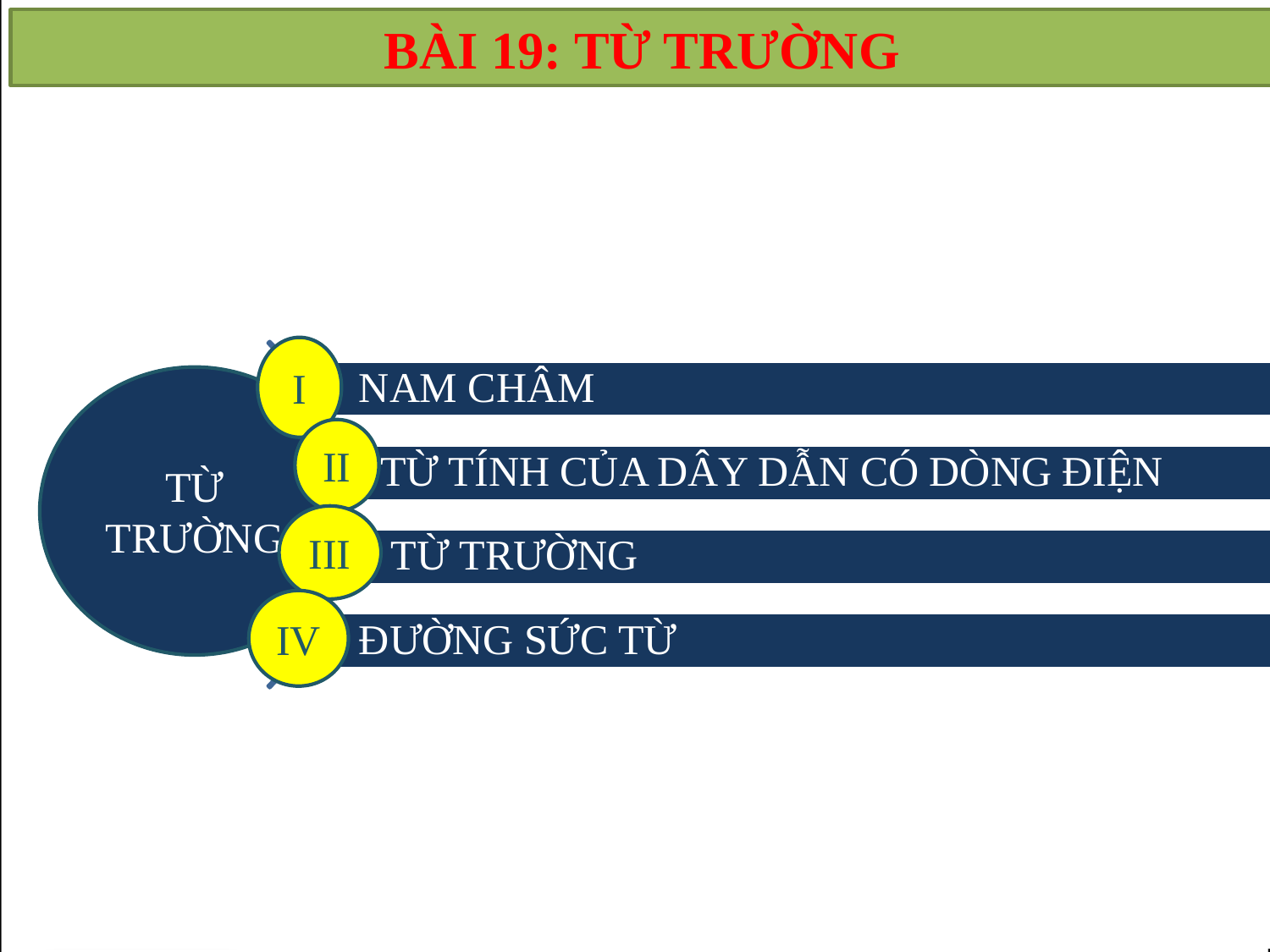

BÀI 19: TỪ TRƯỜNG
# BÀI 19. TỪ TRƯỜNG

I
 NAM CHÂM

TỪ TRƯỜNG
II
TỪ TÍNH CỦA DÂY DẪN CÓ DÒNG ĐIỆN

III
 TỪ TRƯỜNG

IV
 ĐƯỜNG SỨC TỪ